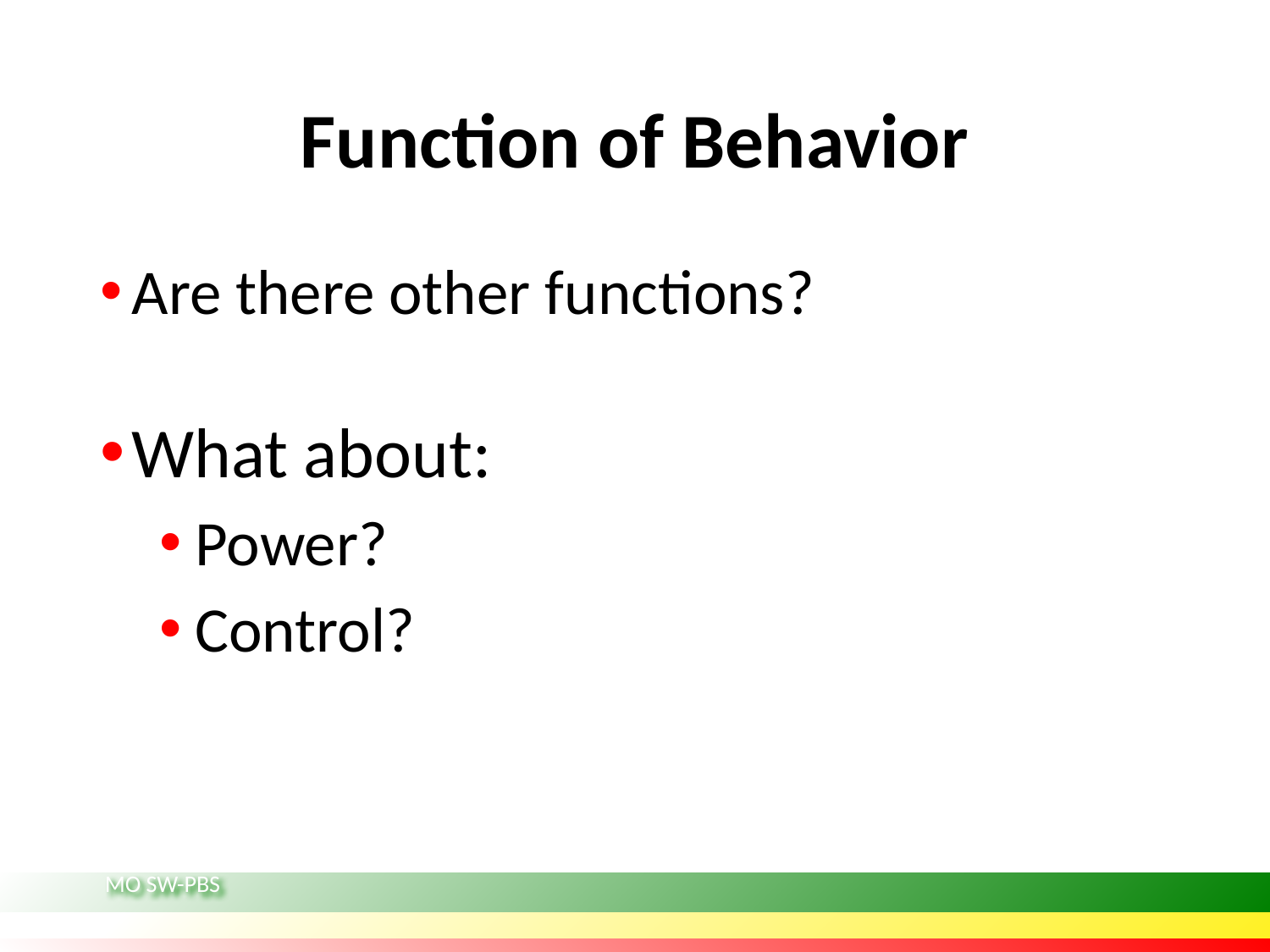

# Function of Behavior
Are there other functions?

What about:
Power?
Control?